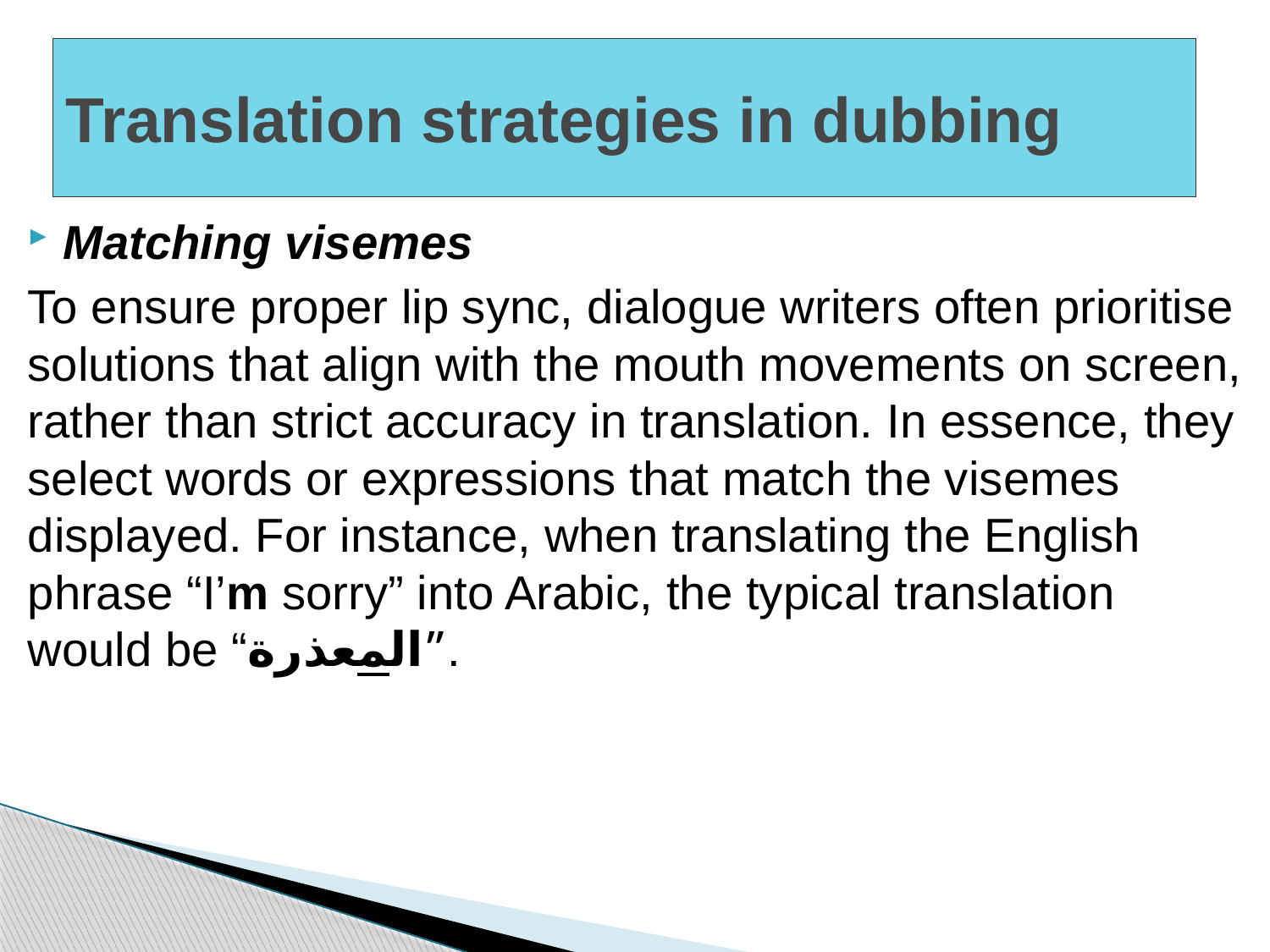

# Translation strategies in dubbing
Matching visemes
To ensure proper lip sync, dialogue writers often prioritise solutions that align with the mouth movements on screen, rather than strict accuracy in translation. In essence, they select words or expressions that match the visemes displayed. For instance, when translating the English phrase “I’m sorry” into Arabic, the typical translation would be “المعذرة”.